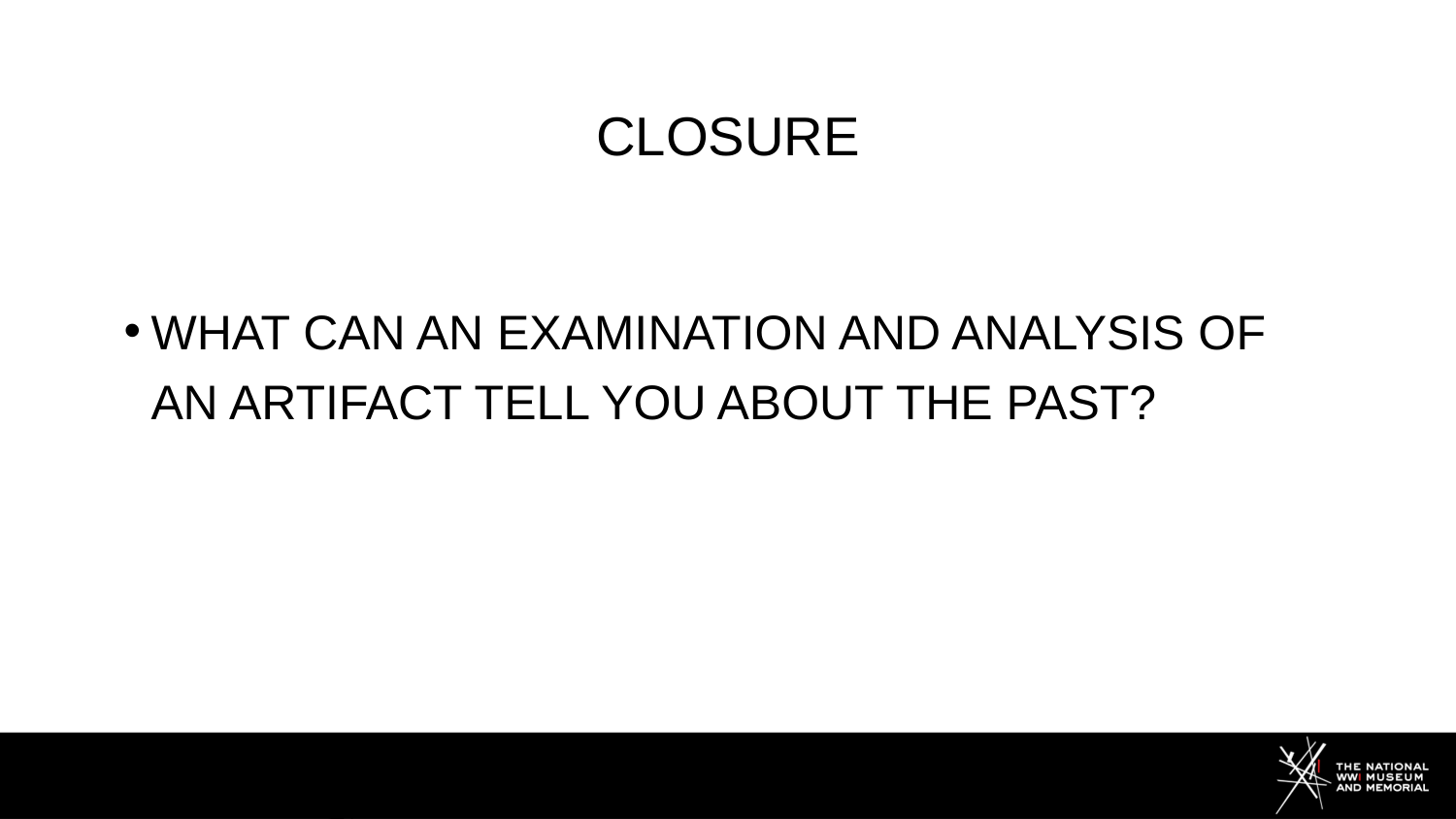

# closure
What can an examination and analysis of an artifact tell you about the past?